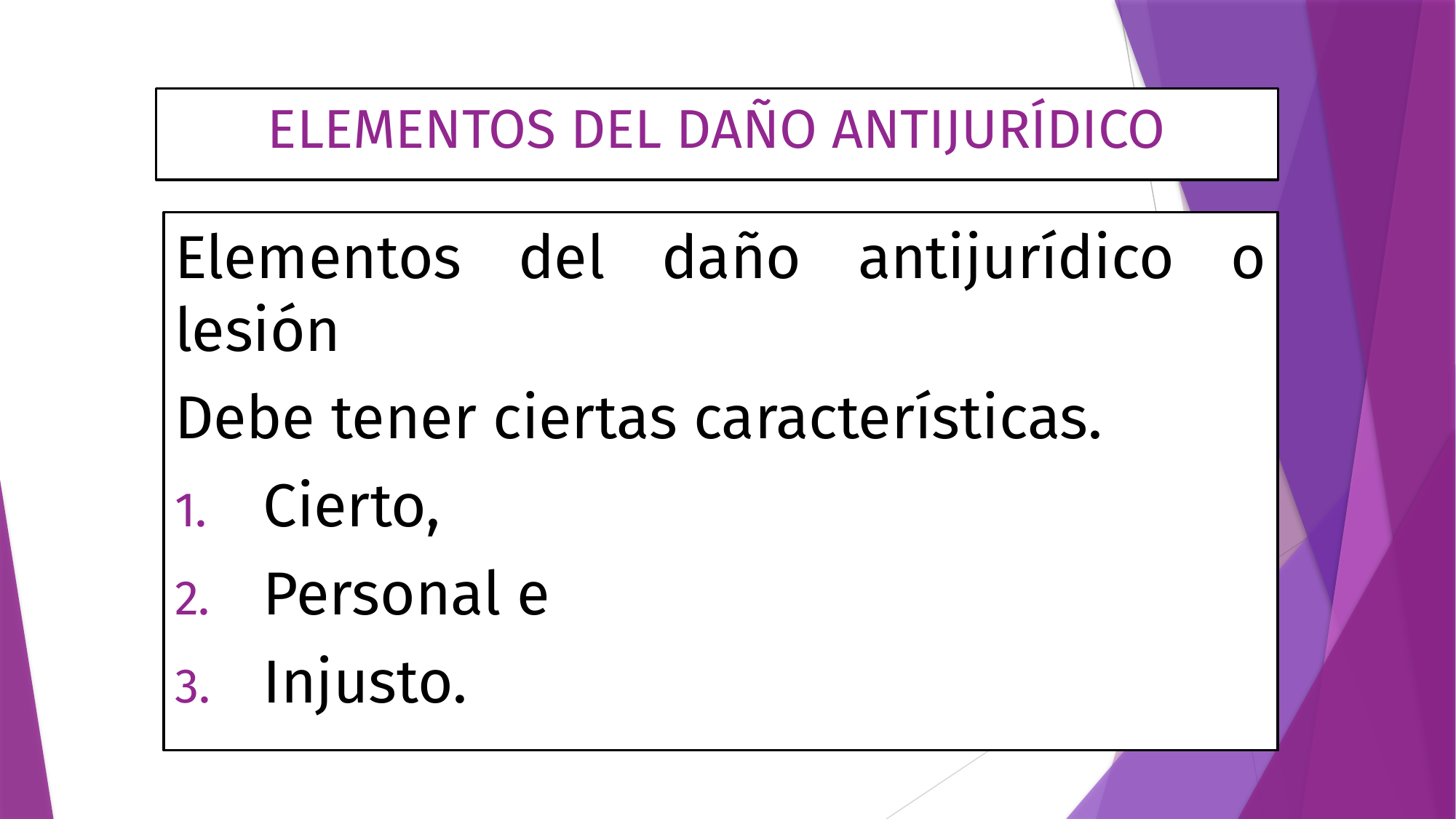

# ELEMENTOS DEL DAÑO ANTIJURÍDICO
Elementos del daño antijurídico o lesión
Debe tener ciertas características.
Cierto,
Personal e
Injusto.